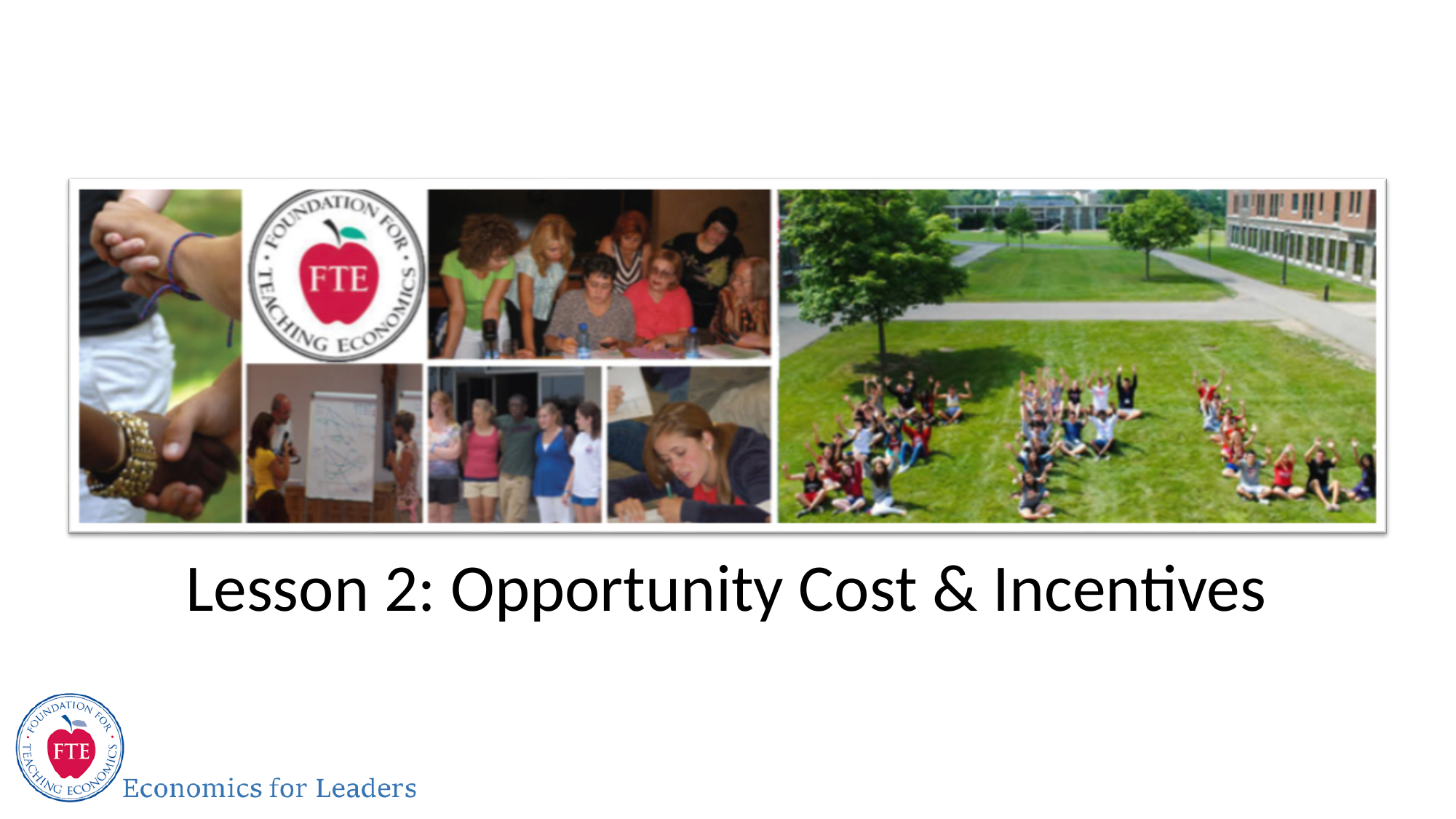

#
Lesson 2: Opportunity Cost & Incentives